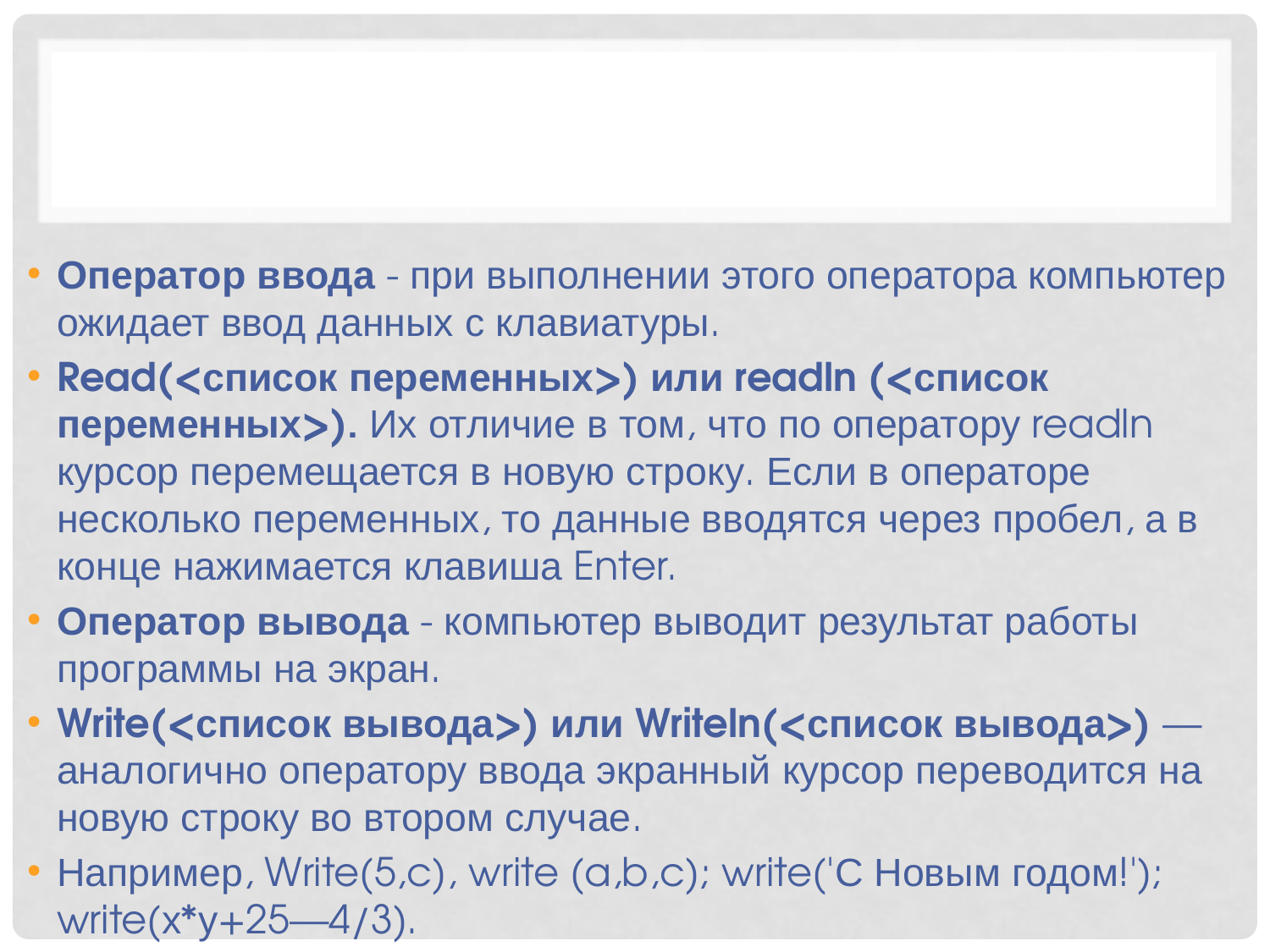

#
Оператор ввода - при выполнении этого оператора компьютер ожидает ввод данных с клавиатуры.
Read(<список переменных>) или readln (<список переменных>). Их отличие в том, что по оператору readln курсор перемещается в новую строку. Если в операторе несколько переменных, то данные вводятся через пробел, а в конце нажимается клавиша Enter.
Оператор вывода - компьютер выводит результат работы программы на экран.
Write(<список вывода>) или Writeln(<список вывода>) — аналогично оператору ввода экранный курсор переводится на новую строку во втором случае.
Например, Write(5,c), write (a,b,c); write('С Новым годом!'); write(х*у+25—4/3).